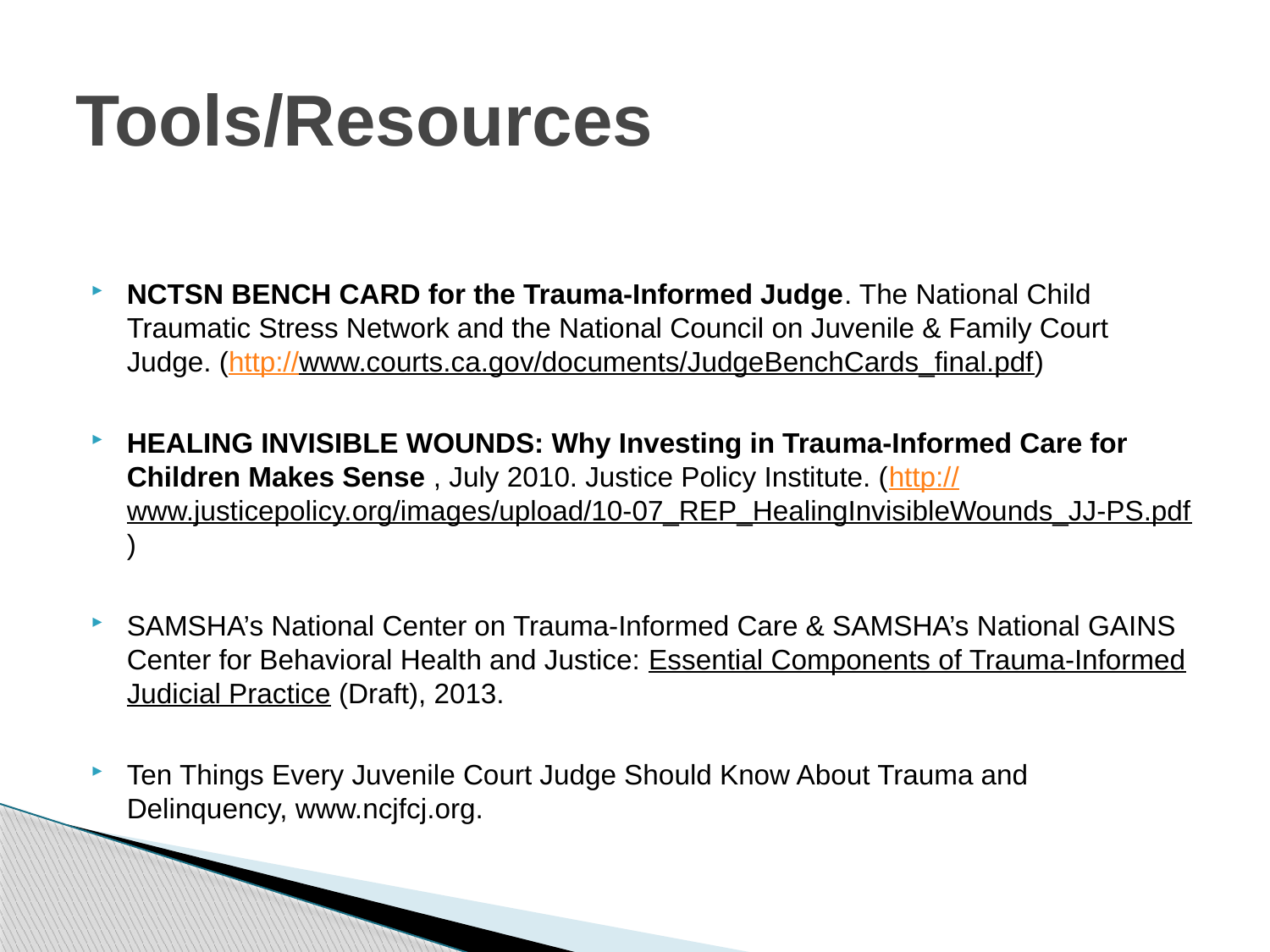

# Tools/Resources

NCTSN BENCH CARD for the Trauma-Informed Judge. The National Child Traumatic Stress Network and the National Council on Juvenile & Family Court Judge. (http://www.courts.ca.gov/documents/JudgeBenchCards_final.pdf)

HEALING INVISIBLE WOUNDS: Why Investing in Trauma-Informed Care for Children Makes Sense , July 2010. Justice Policy Institute. (http://www.justicepolicy.org/images/upload/10-07_REP_HealingInvisibleWounds_JJ-PS.pdf)

SAMSHA’s National Center on Trauma-Informed Care & SAMSHA’s National GAINS Center for Behavioral Health and Justice: Essential Components of Trauma-Informed Judicial Practice (Draft), 2013.

Ten Things Every Juvenile Court Judge Should Know About Trauma and Delinquency, www.ncjfcj.org.